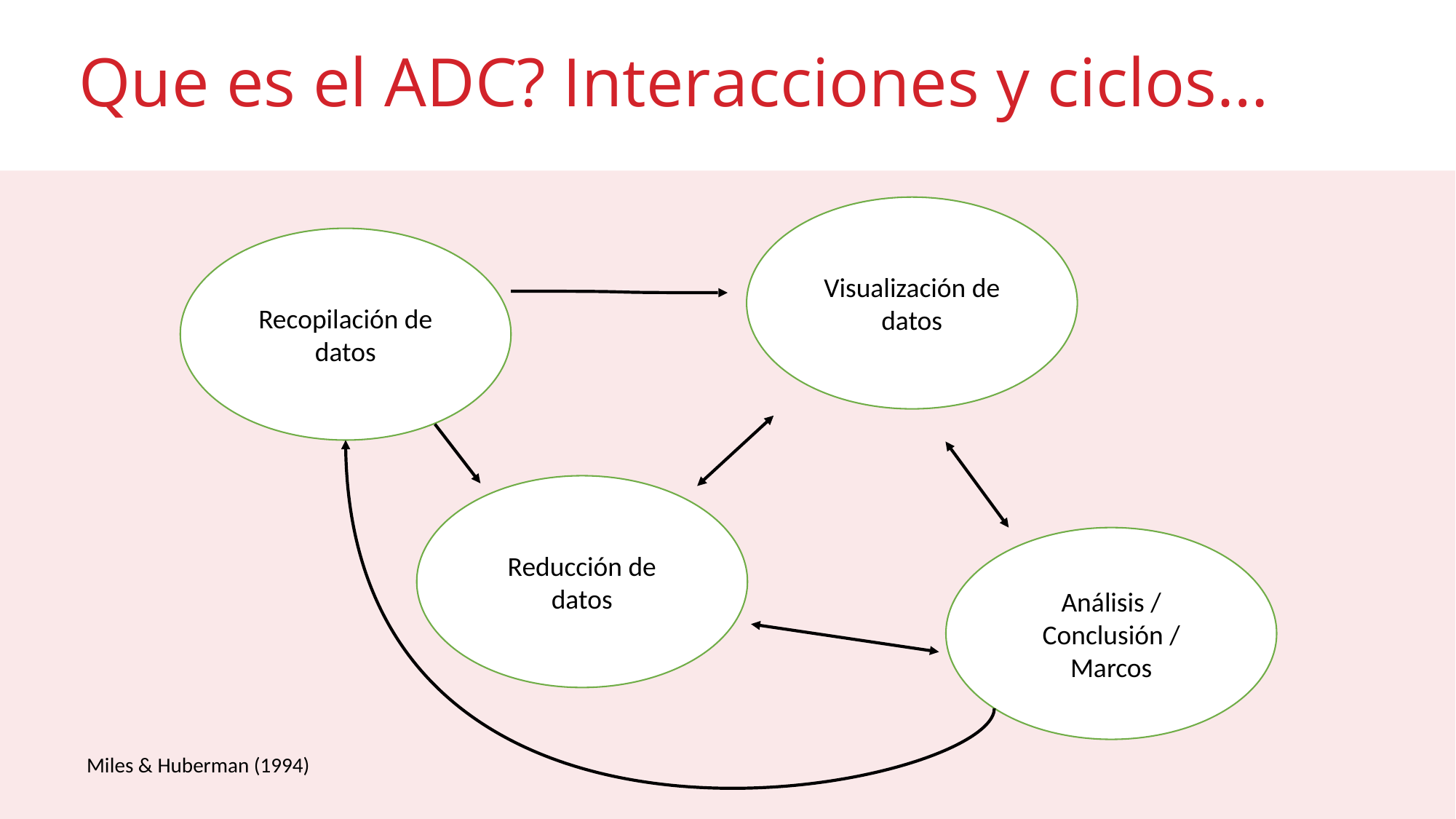

# Que es el ADC? Interacciones y ciclos…

Visualización de datos
Recopilación de datos
Reducción de datos
Análisis / Conclusión / Marcos
Miles & Huberman (1994)